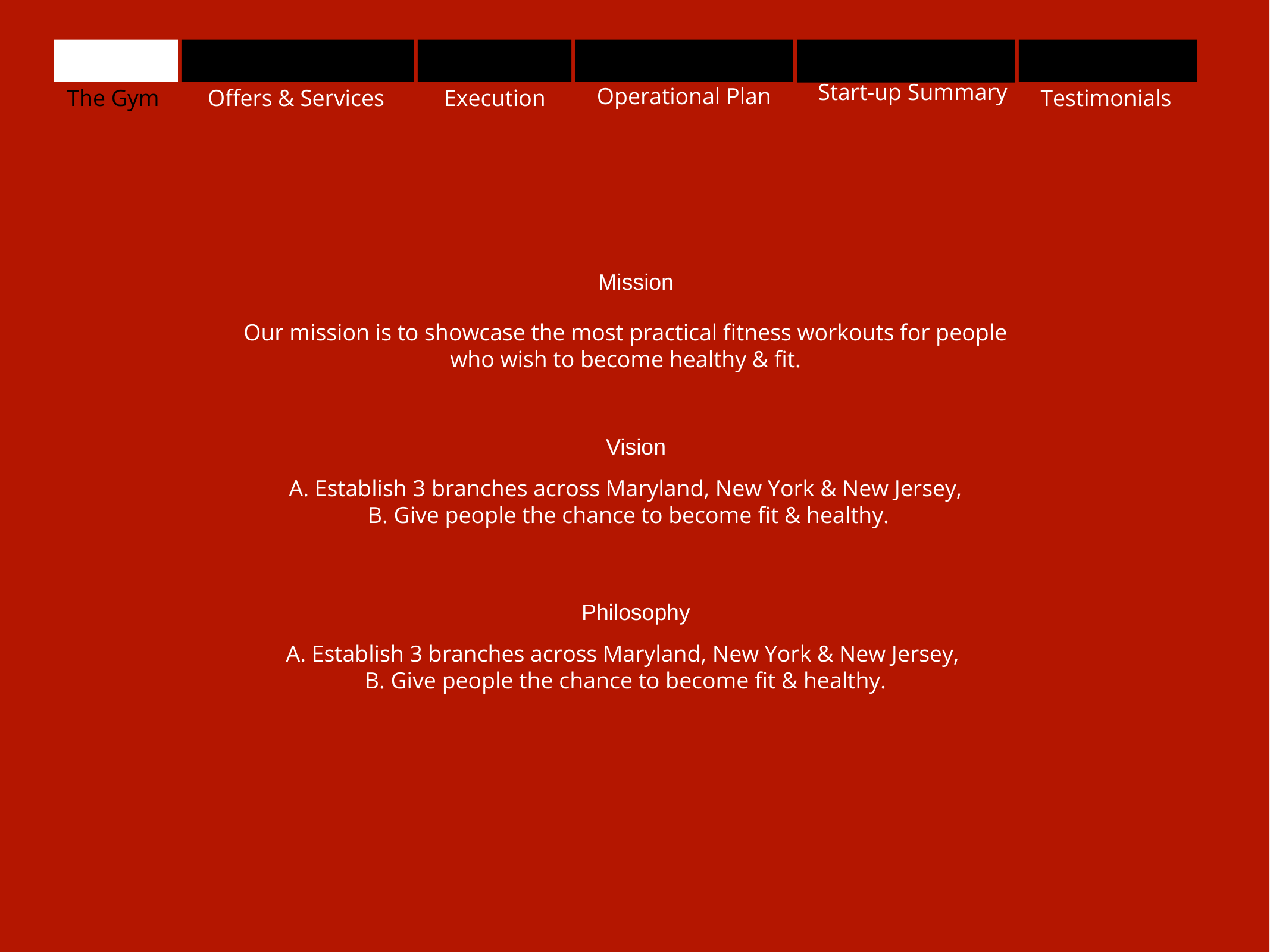

The Gym
Offers & Services
Execution
Operational Plan
Start-up Summary
Testimonials
Mission
Our mission is to showcase the most practical fitness workouts for people who wish to become healthy & fit.

Vision
A. Establish 3 branches across Maryland, New York & New Jersey,
B. Give people the chance to become fit & healthy.
Philosophy
A. Establish 3 branches across Maryland, New York & New Jersey,
B. Give people the chance to become fit & healthy.